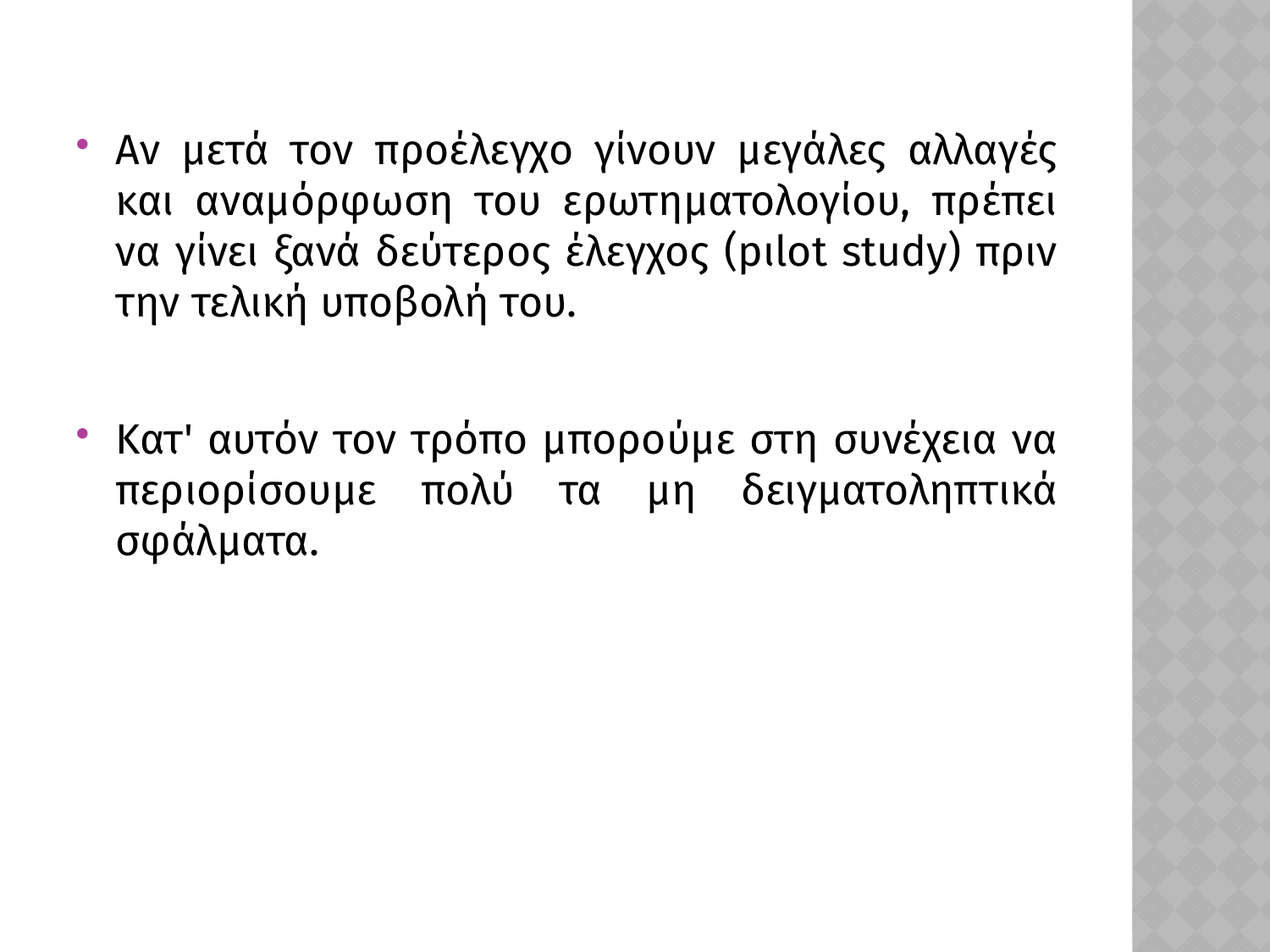

Αν μετά τον προέλεγχο γίνουν μεγάλες αλλαγές και αναμόρφωση του ερωτηματολογίου, πρέπει να γίνει ξανά δεύτερος έλεγχος (pιlot study) πριν την τελική υποβολή του.

Κατ' αυτόν τον τρόπο μπορούμε στη συνέχεια να περιορίσουμε πολύ τα μη δειγματοληπτικά σφάλματα.